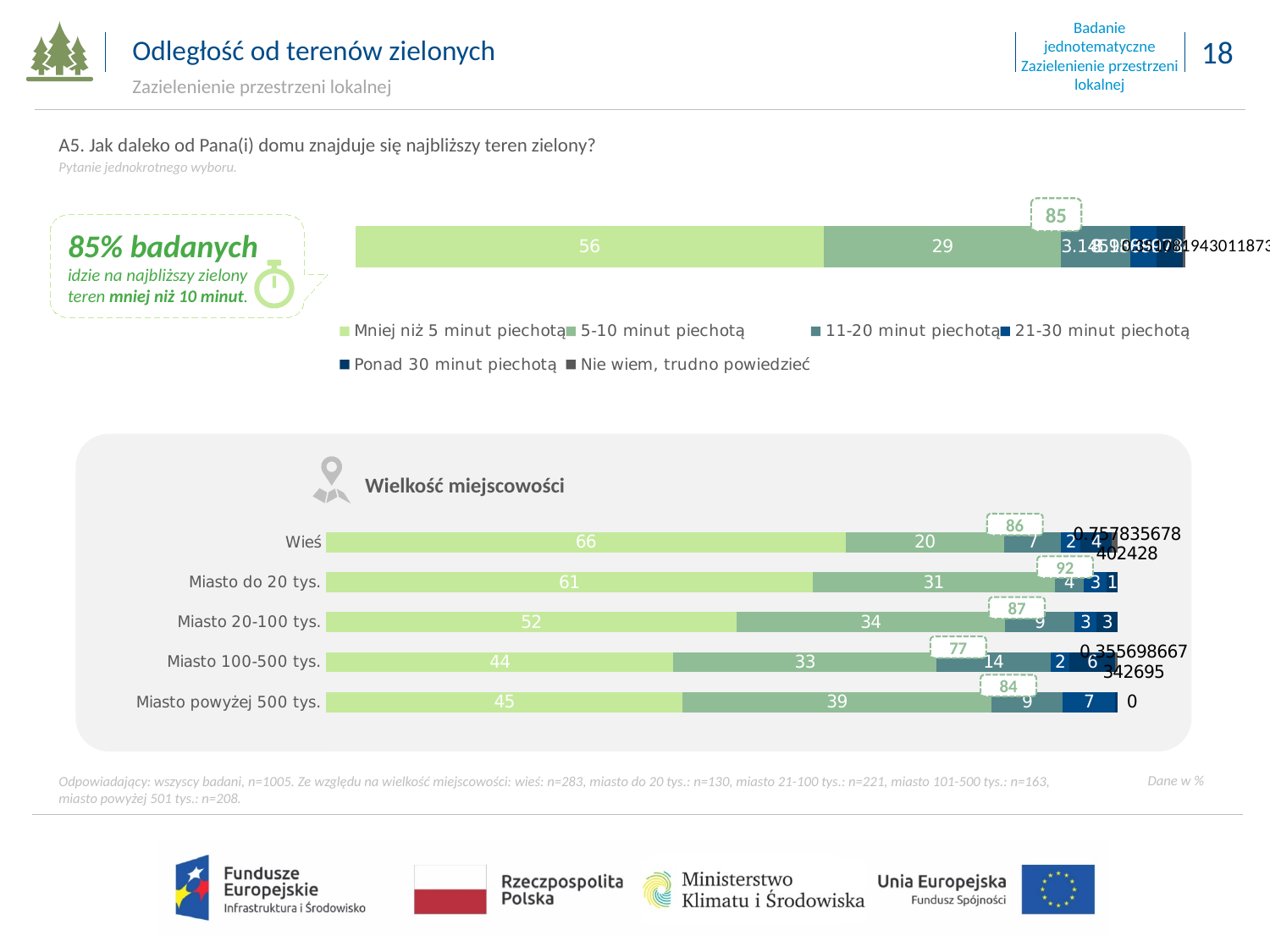

Badanie jednotematyczne
Zazielenienie przestrzeni lokalnej

Odległość od terenów zielonych
Zazielenienie przestrzeni lokalnej

### Chart

| Category | Mniej niż 5 minut piechotą | 5-10 minut piechotą | 11-20 minut piechotą | 21-30 minut piechotą | Ponad 30 minut piechotą | Nie wiem, trudno powiedzieć |
|---|---|---|---|---|---|---|
| 2020 | 56.43265465848807 | 28.600417145825507 | 8.318959500533412 | 3.145988907179467 | 3.1508978449616047 | 0.3510819430118731 |
|  | None | None | None | None | None | None |
A5. Jak daleko od Pana(i) domu znajduje się najbliższy teren zielony?
Pytanie jednokrotnego wyboru.
85
85% badanych
idzie na najbliższy zielony teren mniej niż 10 minut.

### Chart

| Category | Mniej niż 5 minut piechotą | 5-10 minut piechotą | 11-20 minut piechotą | 21-30 minut piechotą | Ponad 30 minut piechotą | Nie wiem, trudno powiedzieć |
|---|---|---|---|---|---|---|
| Wieś | 65.60506957439604 | 20.038756361885284 | 7.173149256939629 | 2.4631684198276385 | 3.9620207085489563 | 0.7578356784024277 |
| Miasto do 20 tys. | 61.414351379208554 | 30.61642824983597 | 3.6500345475876985 | 2.885042132598222 | 1.434143690769544 | None |
| Miasto 20-100 tys. | 51.83889952571751 | 33.879983598597946 | 8.815877889033587 | 2.79229421444619 | 2.6729447722047652 | None |
| Miasto 100-500 tys. | 43.84462524654234 | 33.271851847880555 | 14.340221176500387 | 2.461223582027489 | 5.72637947970655 | 0.3556986673426953 |
| Miasto powyżej 500 tys. | 44.989929308236434 | 39.04980029242917 | 8.97923682839055 | 6.627874308033673 | 0.35315926291013605 | None |

Wielkość miejscowości
86
92
87
77
84
Odpowiadający: wszyscy badani, n=1005. Ze względu na wielkość miejscowości: wieś: n=283, miasto do 20 tys.: n=130, miasto 21-100 tys.: n=221, miasto 101-500 tys.: n=163,
miasto powyżej 501 tys.: n=208.
Dane w %